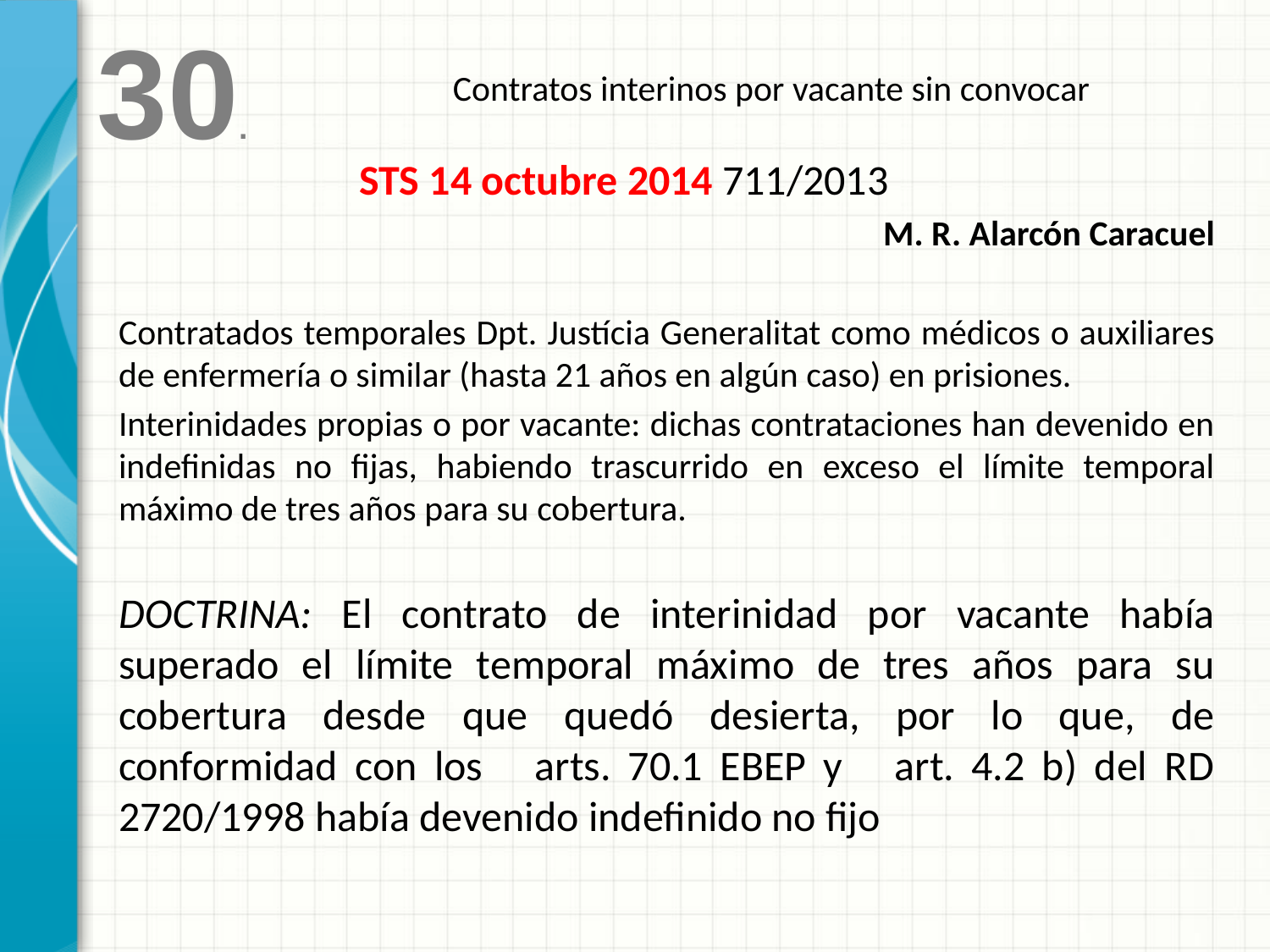

30.
# Contratos interinos por vacante sin convocar
STS 14 octubre 2014 711/2013
M. R. Alarcón Caracuel

Contratados temporales Dpt. Justícia Generalitat como médicos o auxiliares de enfermería o similar (hasta 21 años en algún caso) en prisiones.
Interinidades propias o por vacante: dichas contrataciones han devenido en indefinidas no fijas, habiendo trascurrido en exceso el límite temporal máximo de tres años para su cobertura.

DOCTRINA: El contrato de interinidad por vacante había superado el límite temporal máximo de tres años para su cobertura desde que quedó desierta, por lo que, de conformidad con los   arts. 70.1 EBEP y   art. 4.2 b) del RD 2720/1998 había devenido indefinido no fijo